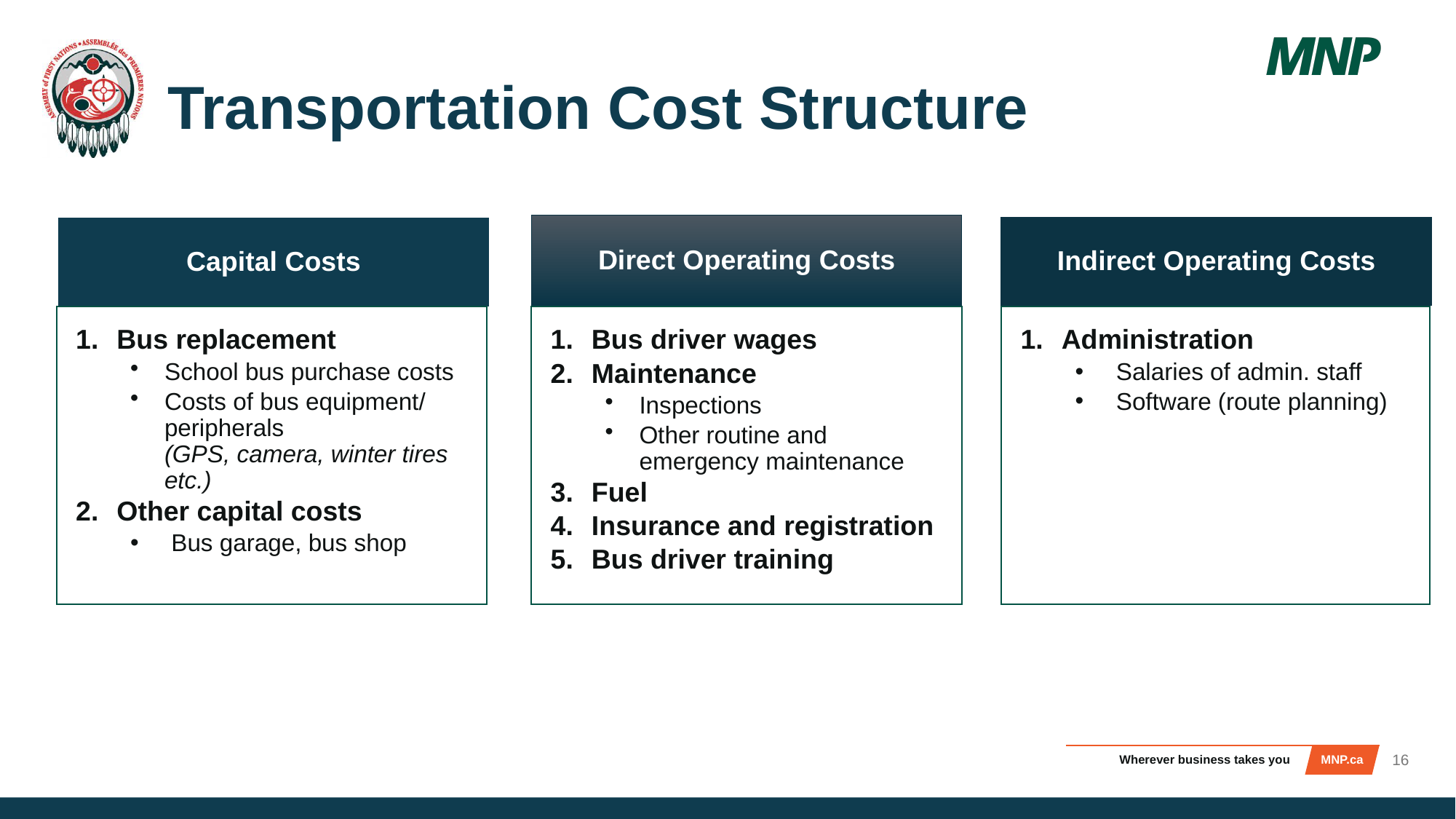

# Transportation Cost Structure
Direct Operating Costs

Indirect Operating Costs
Capital Costs
Administration
Salaries of admin. staff
Software (route planning)
Bus replacement
School bus purchase costs
Costs of bus equipment/ peripherals
(GPS, camera, winter tires etc.)
Other capital costs
Bus garage, bus shop
Bus driver wages
Maintenance
Inspections
Other routine and emergency maintenance
Fuel
Insurance and registration
Bus driver training
16